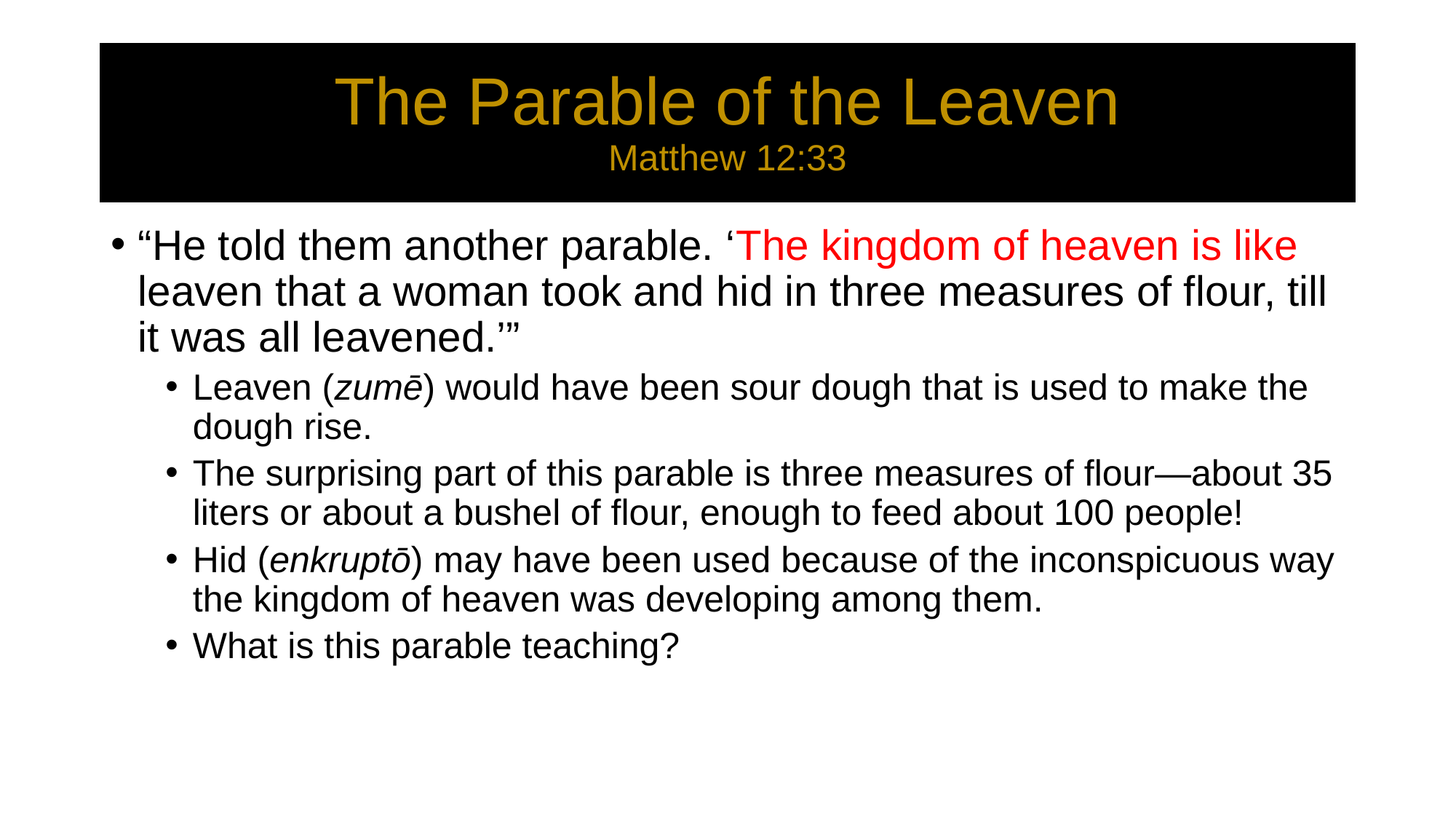

# The Parable of the Leaven Matthew 12:33
“He told them another parable. ‘The kingdom of heaven is like leaven that a woman took and hid in three measures of flour, till it was all leavened.’”
Leaven (zumē) would have been sour dough that is used to make the dough rise.
The surprising part of this parable is three measures of flour—about 35 liters or about a bushel of flour, enough to feed about 100 people!
Hid (enkruptō) may have been used because of the inconspicuous way the kingdom of heaven was developing among them.
What is this parable teaching?